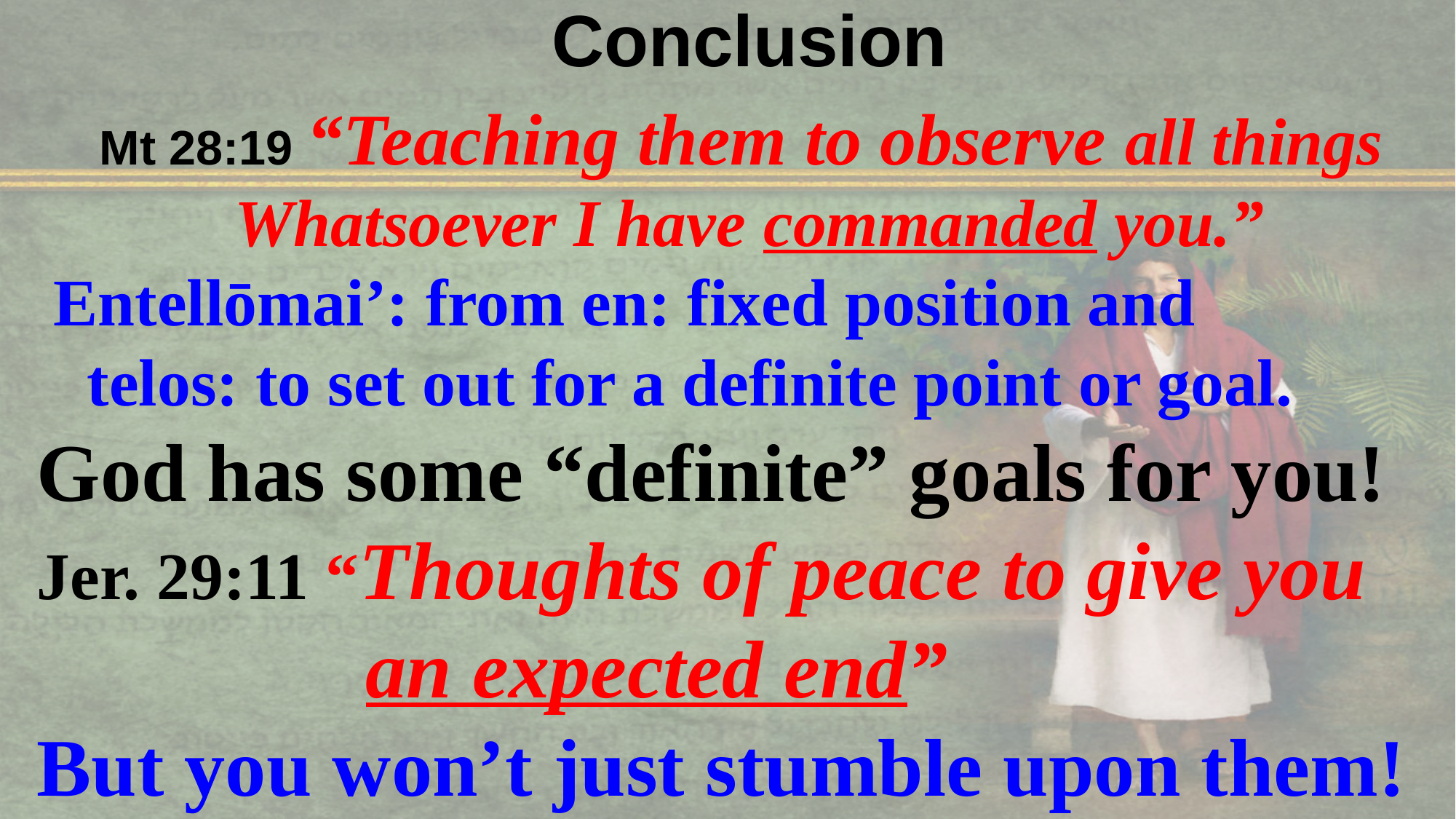

Conclusion
Mt 28:19 “Teaching them to observe all things
Whatsoever I have commanded you.”
 Entellōmai’: from en: fixed position and
   telos: to set out for a definite point or goal.
God has some “definite” goals for you!
Jer. 29:11 “Thoughts of peace to give you
                an expected end”
But you won’t just stumble upon them!